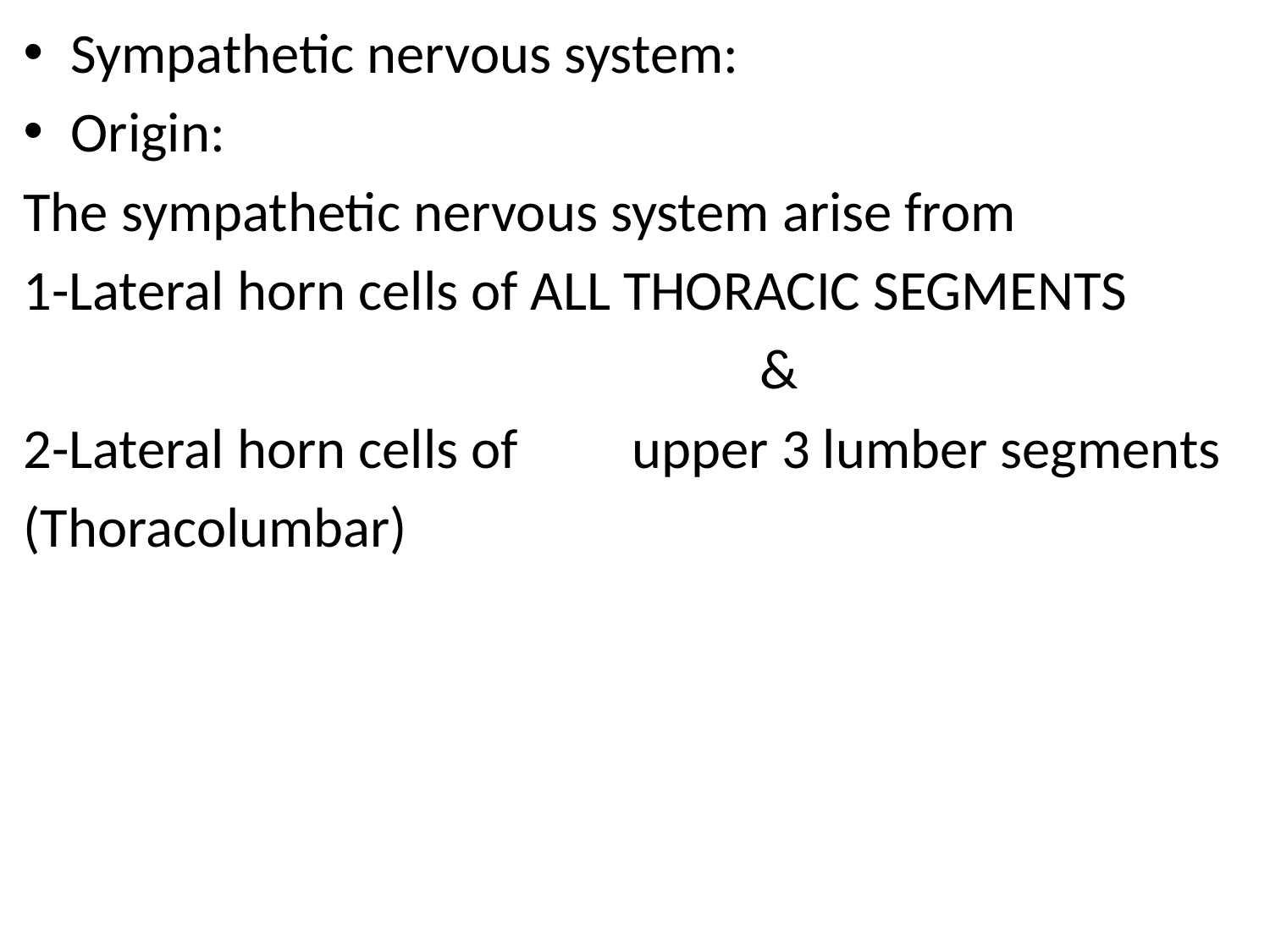

Sympathetic nervous system:
Origin:
The sympathetic nervous system arise from
1-Lateral horn cells of ALL THORACIC SEGMENTS
                                                          &
2-Lateral horn cells of         upper 3 lumber segments
(Thoracolumbar)

#